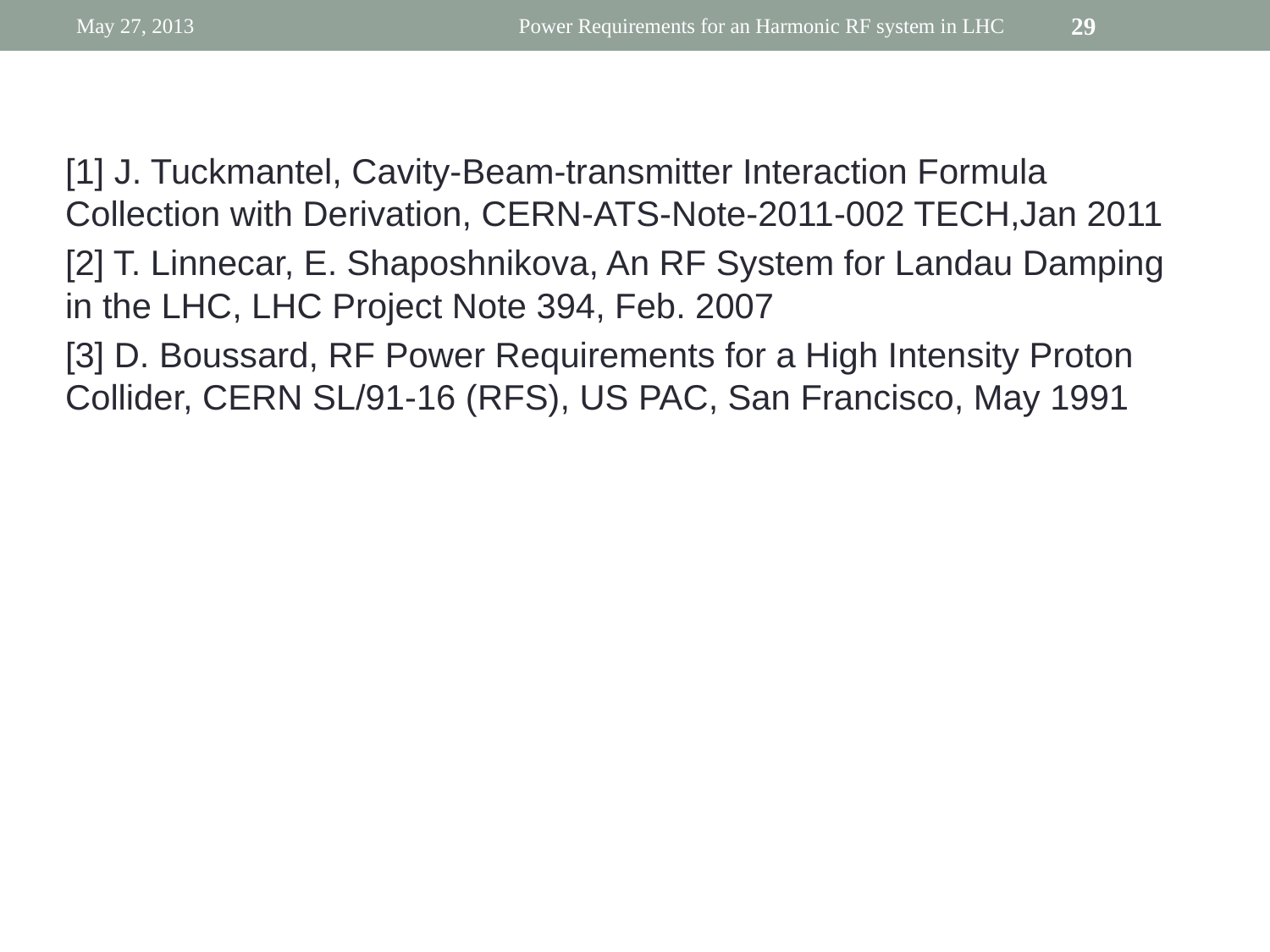

May 27, 2013
Power Requirements for an Harmonic RF system in LHC
29

[1] J. Tuckmantel, Cavity-Beam-transmitter Interaction Formula Collection with Derivation, CERN-ATS-Note-2011-002 TECH,Jan 2011
[2] T. Linnecar, E. Shaposhnikova, An RF System for Landau Damping in the LHC, LHC Project Note 394, Feb. 2007
[3] D. Boussard, RF Power Requirements for a High Intensity Proton Collider, CERN SL/91-16 (RFS), US PAC, San Francisco, May 1991